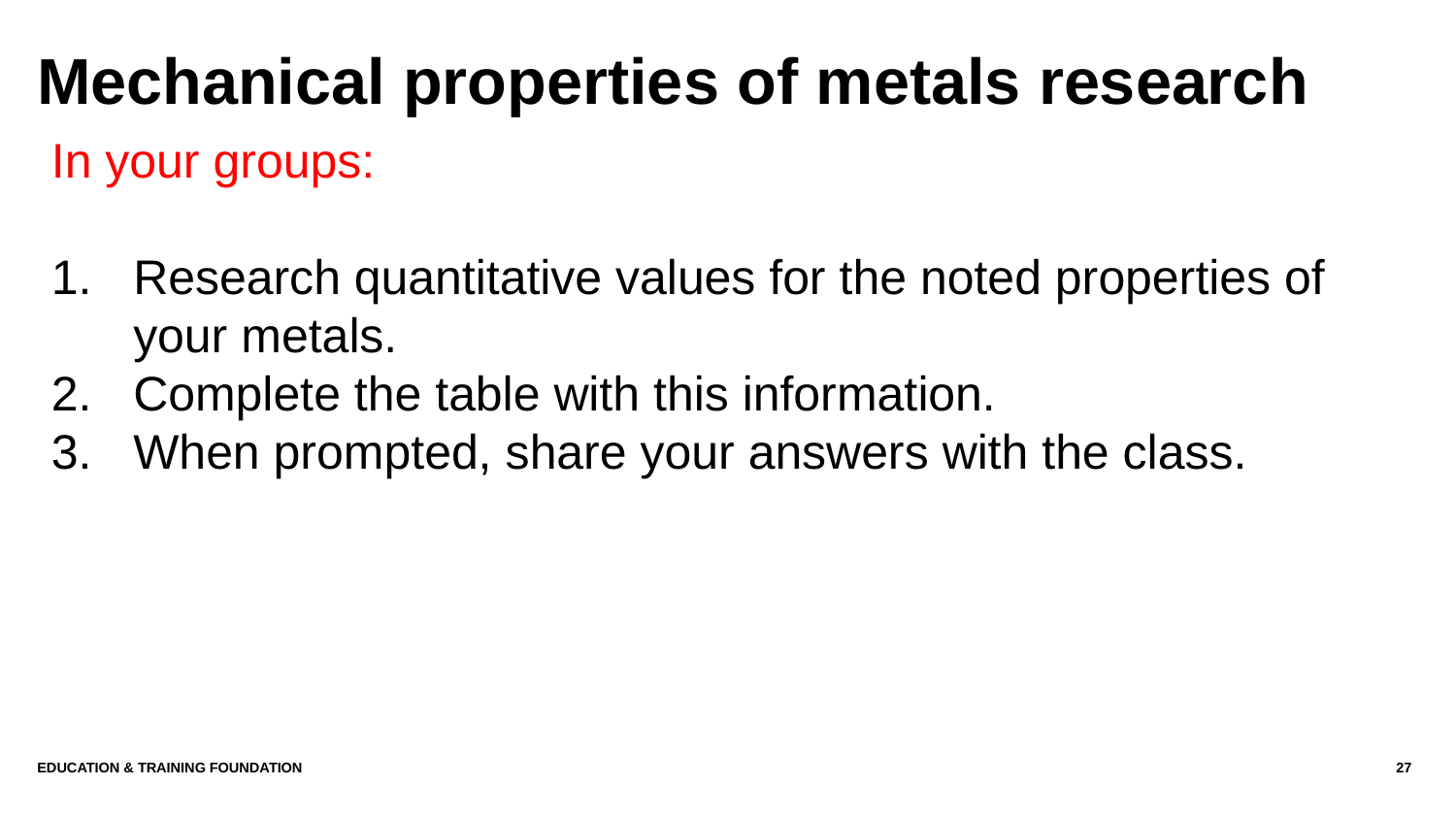

# Mechanical properties of metals research
In your groups:

Research quantitative values for the noted properties of your metals.
Complete the table with this information.
When prompted, share your answers with the class.

Education & Training Foundation
27